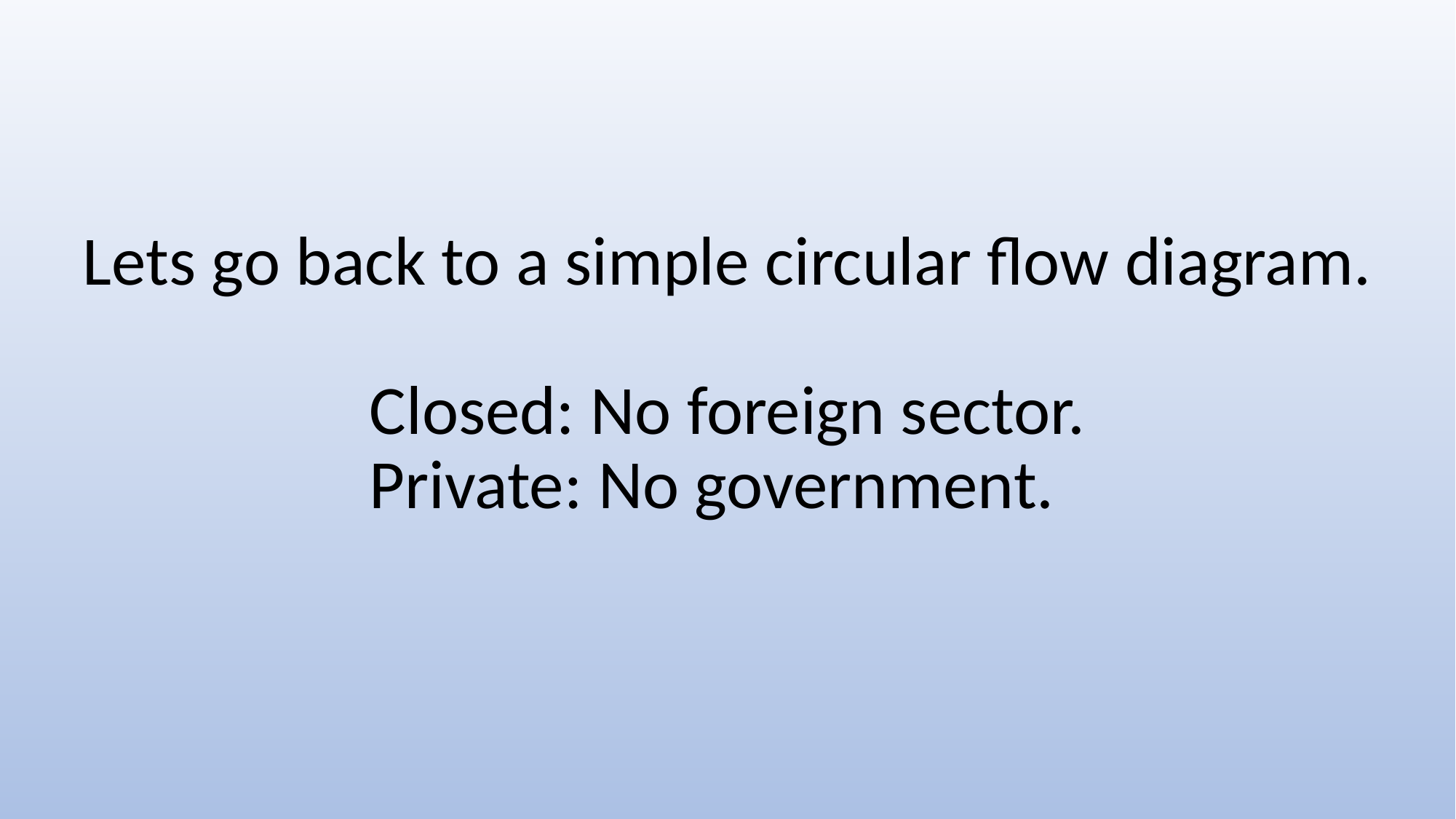

# Lets go back to a simple circular flow diagram. Closed: No foreign sector. Private: No government.